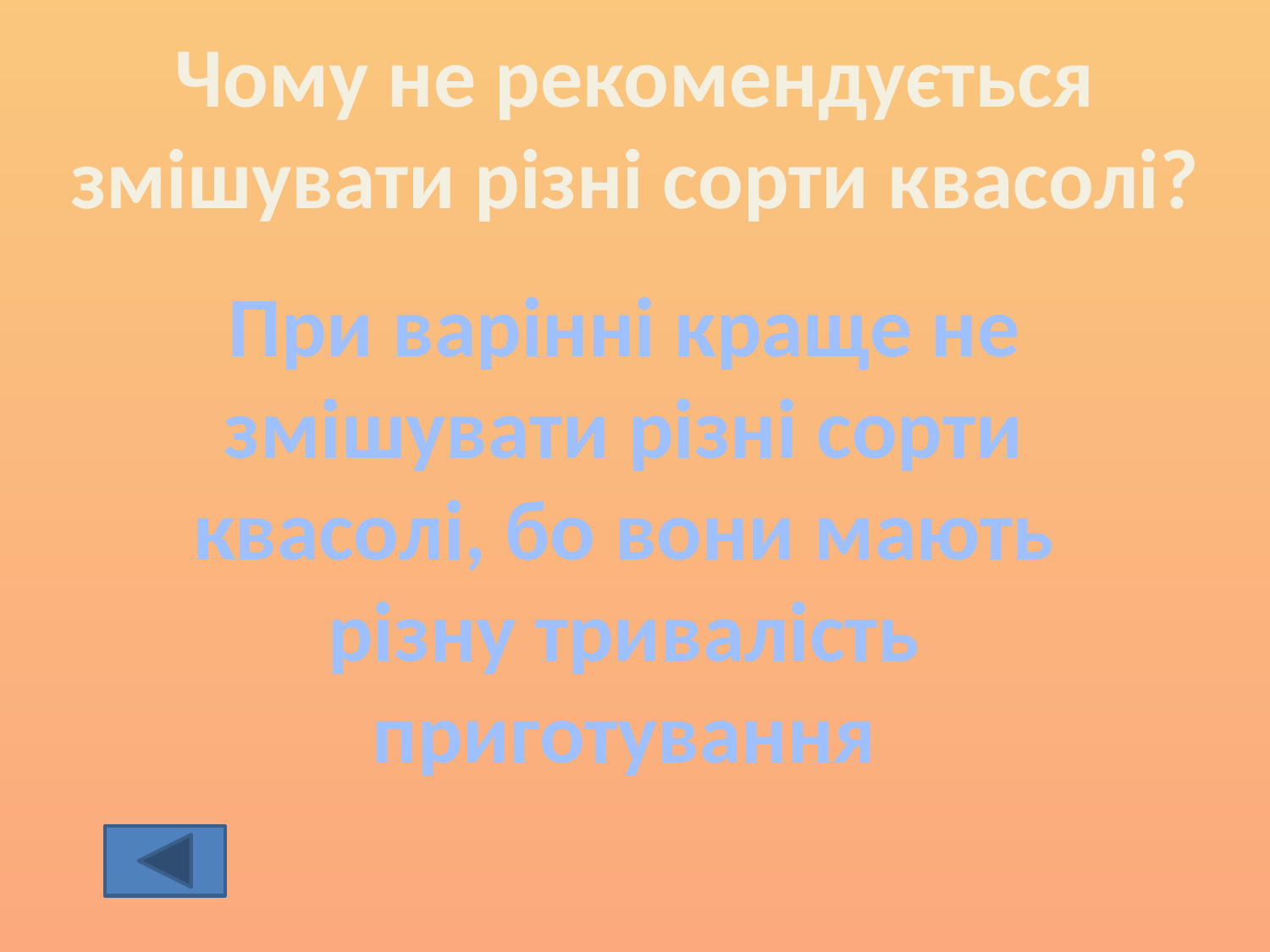

Чому не рекомендується змішувати різні сорти квасолі?
При варінні краще не змішувати різні сорти квасолі, бо вони мають різну тривалість приготування